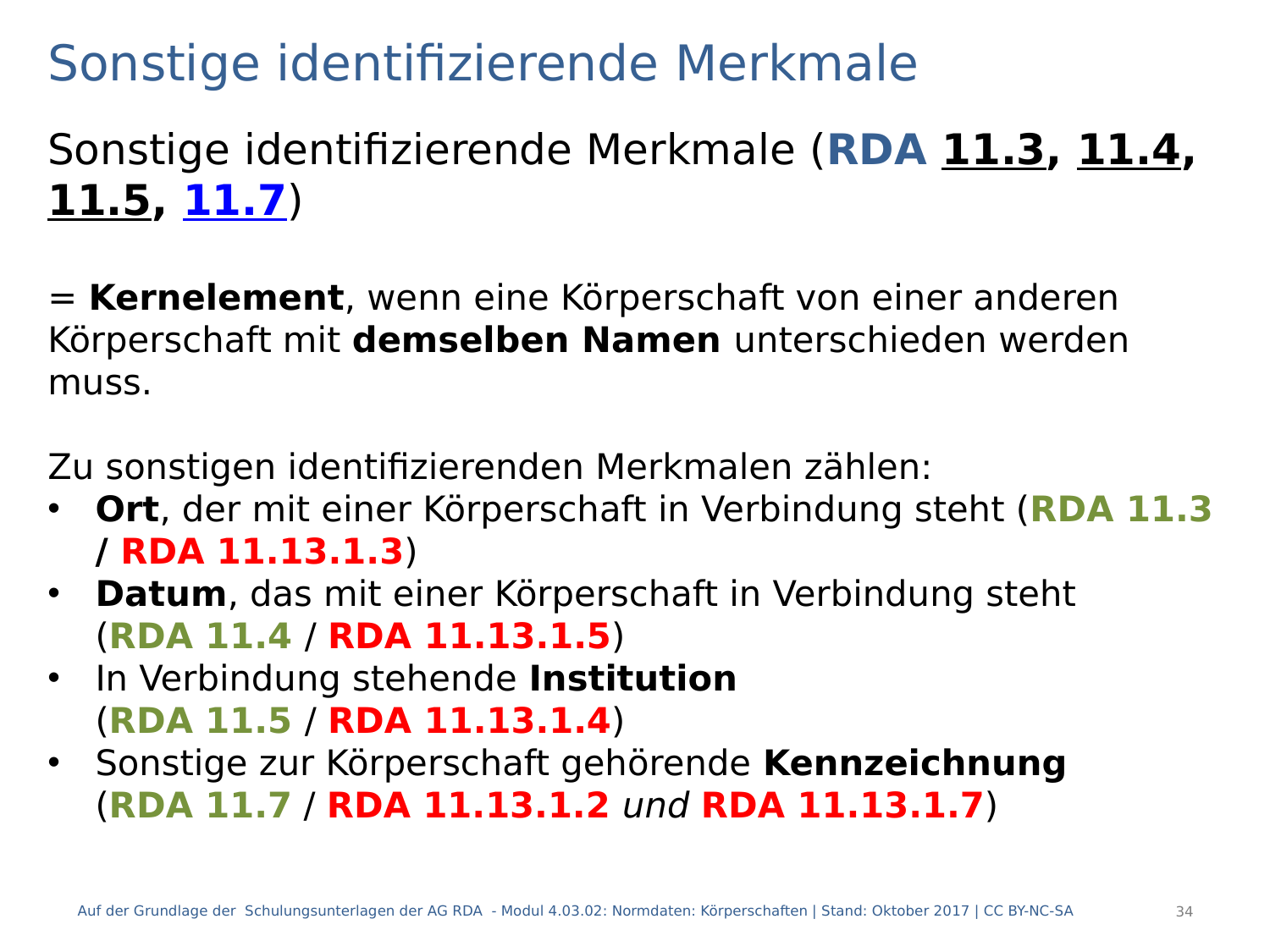

# Sonstige identifizierende Merkmale
Sonstige identifizierende Merkmale (RDA 11.3, 11.4, 11.5, 11.7)
= Kernelement, wenn eine Körperschaft von einer anderen Körperschaft mit demselben Namen unterschieden werden muss.

Zu sonstigen identifizierenden Merkmalen zählen:
Ort, der mit einer Körperschaft in Verbindung steht (RDA 11.3 / RDA 11.13.1.3)
Datum, das mit einer Körperschaft in Verbindung steht
(RDA 11.4 / RDA 11.13.1.5)
In Verbindung stehende Institution
(RDA 11.5 / RDA 11.13.1.4)
Sonstige zur Körperschaft gehörende Kennzeichnung
(RDA 11.7 / RDA 11.13.1.2 und RDA 11.13.1.7)

Auf der Grundlage der  Schulungsunterlagen der AG RDA  - Modul 4.03.02: Normdaten: Körperschaften | Stand: Oktober 2017 | CC BY-NC-SA
34